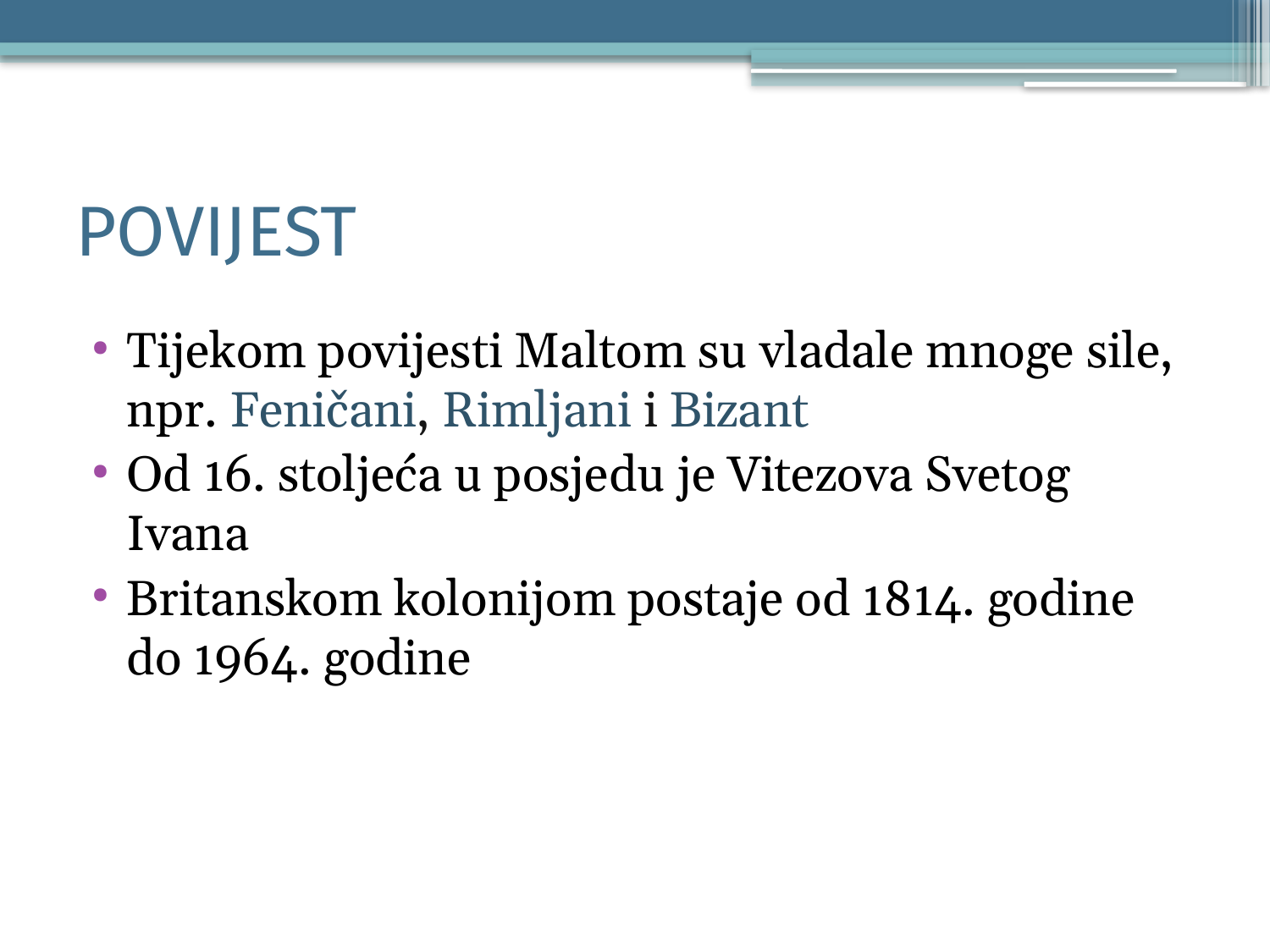

# POVIJEST
Tijekom povijesti Maltom su vladale mnoge sile, npr. Feničani, Rimljani i Bizant
Od 16. stoljeća u posjedu je Vitezova Svetog Ivana
Britanskom kolonijom postaje od 1814. godine do 1964. godine